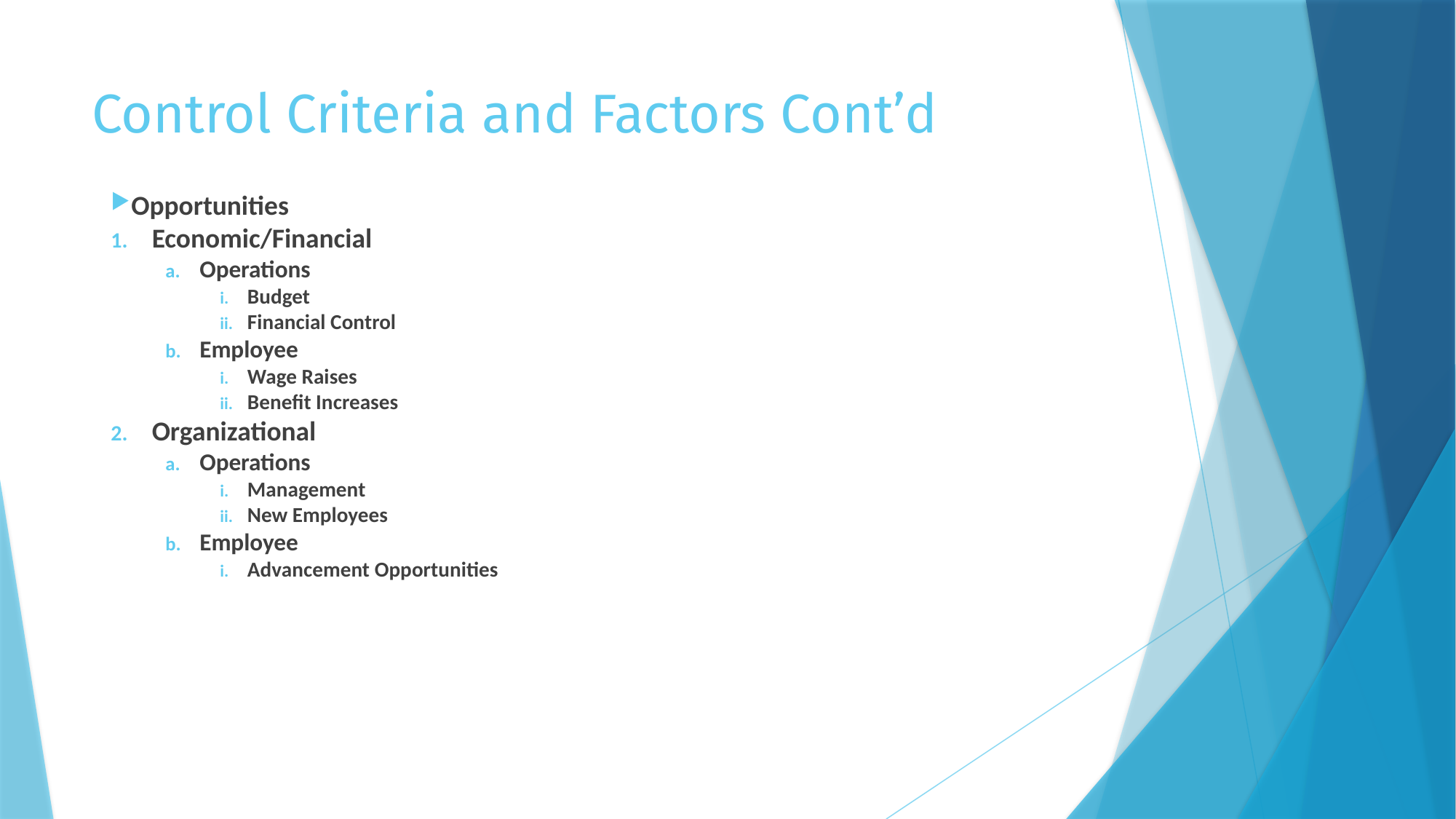

# Control Criteria and Factors Cont’d
Opportunities
Economic/Financial
Operations
Budget
Financial Control
Employee
Wage Raises
Benefit Increases
Organizational
Operations
Management
New Employees
Employee
Advancement Opportunities